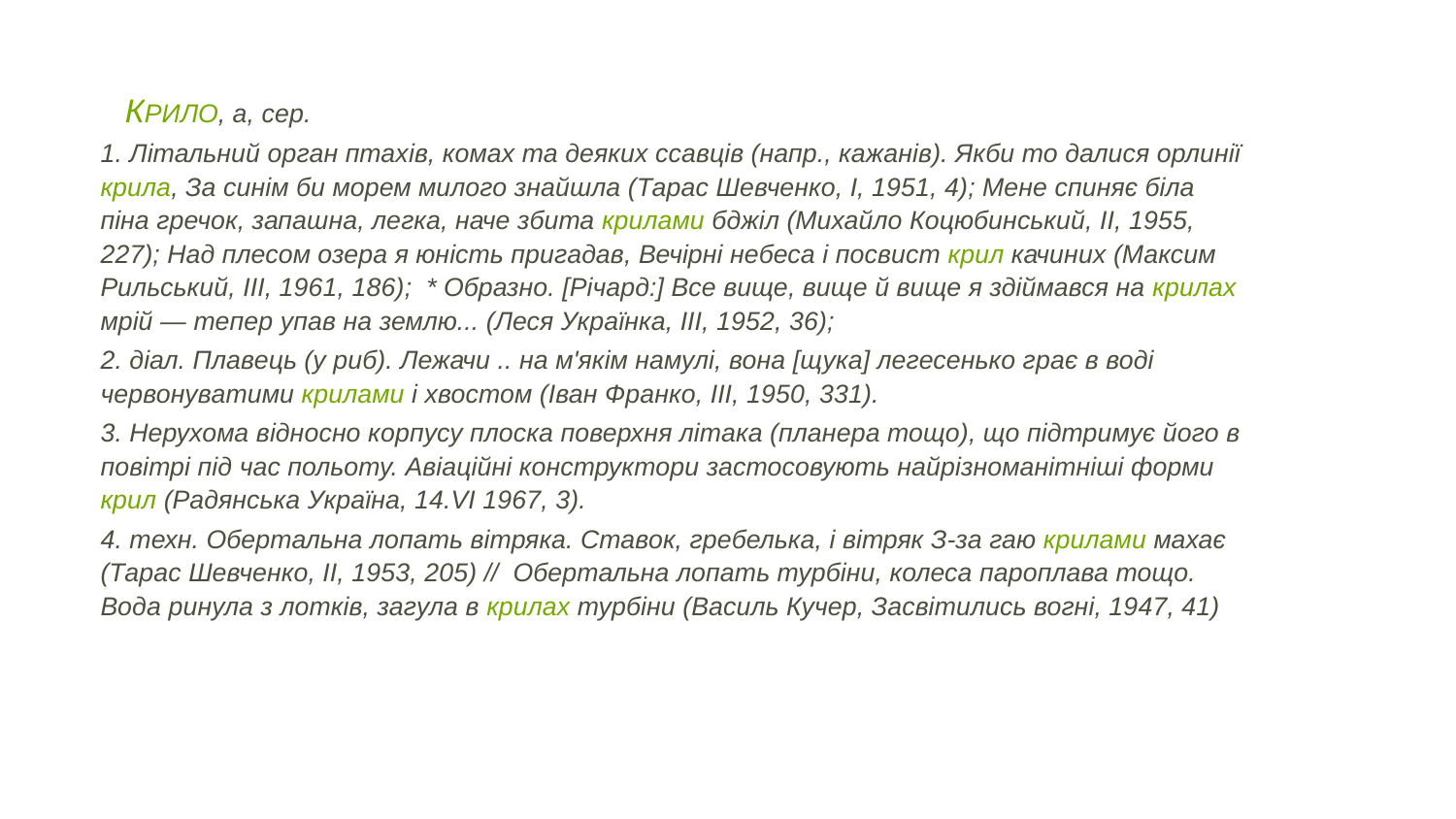

КРИЛО, а, сер.
1. Літальний орган птахів, комах та деяких ссавців (напр., кажанів). Якби то далися орлинії крила, За синім би морем милого знайшла (Тарас Шевченко, I, 1951, 4); Мене спиняє біла піна гречок, запашна, легка, наче збита крилами бджіл (Михайло Коцюбинський, II, 1955, 227); Над плесом озера я юність пригадав, Вечірні небеса і посвист крил качиних (Максим Рильський, III, 1961, 186);  * Образно. [Річард:] Все вище, вище й вище я здіймався на крилах мрій — тепер упав на землю... (Леся Українка, III, 1952, 36);
2. діал. Плавець (у риб). Лежачи .. на м'якім намулі, вона [щука] легесенько грає в воді червонуватими крилами і хвостом (Іван Франко, III, 1950, 331).
3. Нерухома відносно корпусу плоска поверхня літака (планера тощо), що підтримує його в повітрі під час польоту. Авіаційні конструктори застосовують найрізноманітніші форми крил (Радянська Україна, 14.VI 1967, 3).
4. техн. Обертальна лопать вітряка. Ставок, гребелька, і вітряк З-за гаю крилами махає (Тарас Шевченко, II, 1953, 205) //  Обертальна лопать турбіни, колеса пароплава тощо. Вода ринула з лотків, загула в крилах турбіни (Василь Кучер, Засвітились вогні, 1947, 41)